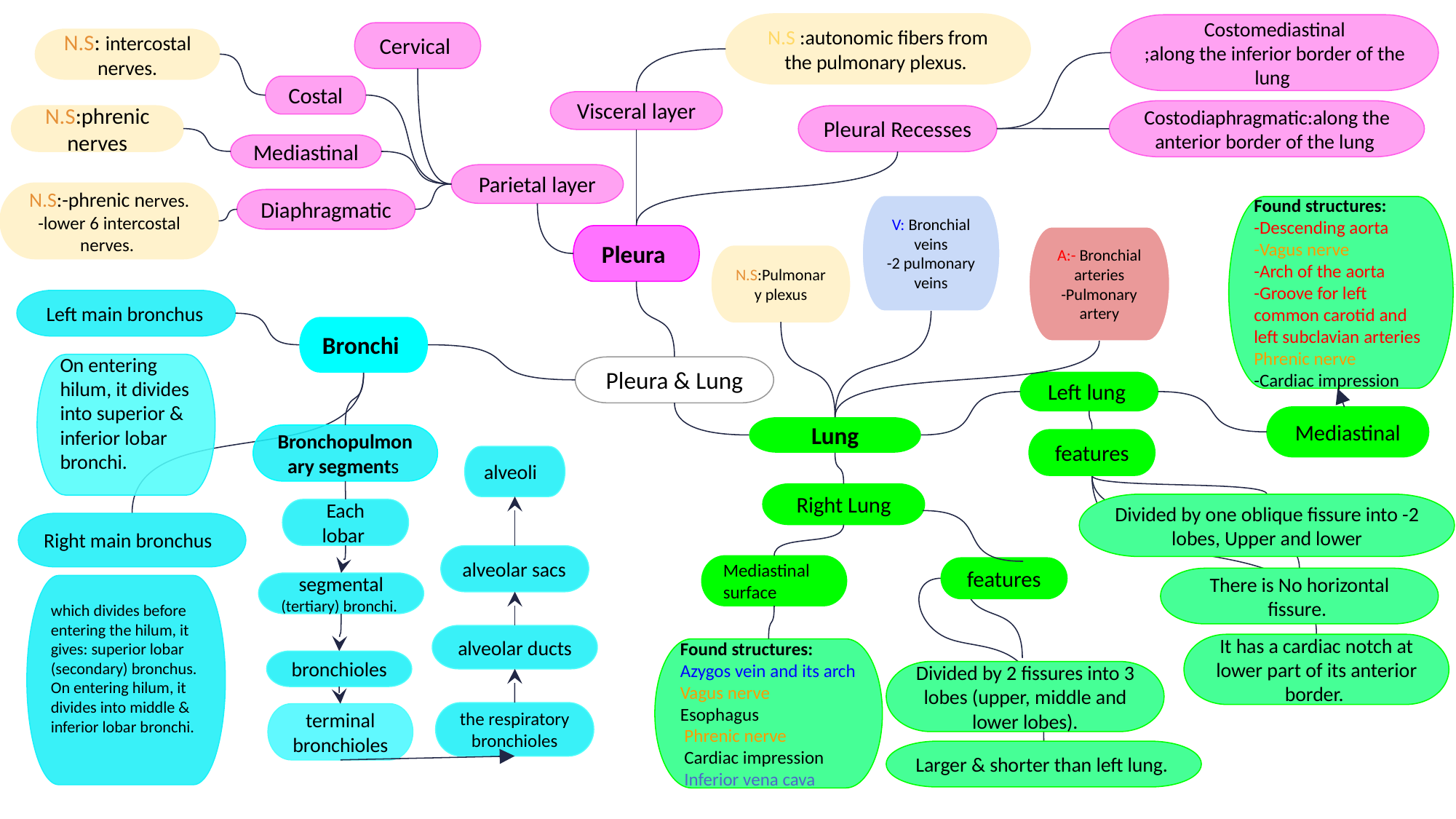

N.S :autonomic fibers from the pulmonary plexus.
Costomediastinal
;along the inferior border of the lung
Cervical
N.S: intercostal nerves.
Costal
Visceral layer
Costodiaphragmatic:along the anterior border of the lung
Pleural Recesses
N.S:phrenic nerves
Mediastinal
Parietal layer
N.S:-phrenic nerves.
-lower 6 intercostal nerves.
Diaphragmatic
V: Bronchial veins
-2 pulmonary veins
Found structures:
-Descending aorta
-Vagus nerve
-Arch of the aorta
-Groove for left common carotid and left subclavian arteries
Phrenic nerve
-Cardiac impression
Pleura
A:- Bronchial arteries
-Pulmonary artery
N.S:Pulmonary plexus
 Left main bronchus
Bronchi
On entering hilum, it divides into superior & inferior lobar bronchi.

Pleura & Lung
Left lung
Mediastinal
Lung
Bronchopulmonary segments
features
alveoli
Right Lung
Divided by one oblique fissure into -2 lobes, Upper and lower
Each lobar
Right main bronchus
alveolar sacs
Mediastinal surface
features
There is No horizontal fissure.
segmental (tertiary) bronchi.
which divides before entering the hilum, it gives: superior lobar (secondary) bronchus. On entering hilum, it divides into middle & inferior lobar bronchi.

alveolar ducts
It has a cardiac notch at lower part of its anterior border.
Found structures:
Azygos vein and its arch
Vagus nerve
Esophagus
 Phrenic nerve
 Cardiac impression
 Inferior vena cava
bronchioles
Divided by 2 fissures into 3 lobes (upper, middle and lower lobes).
the respiratory bronchioles
terminal bronchioles
Larger & shorter than left lung.